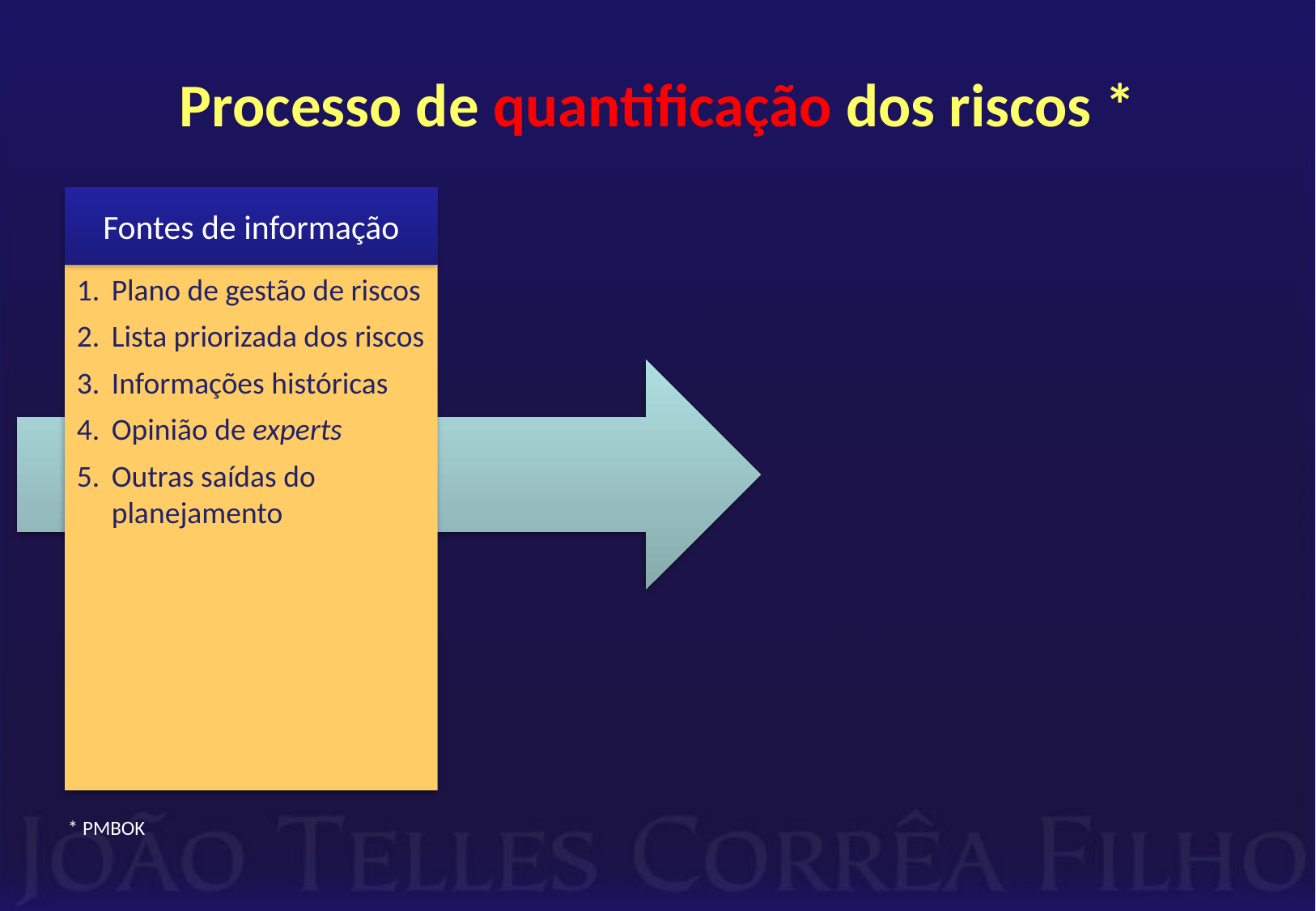

# Processo de quantificação dos riscos *
Fontes de informação
Plano de gestão de riscos
Lista priorizada dos riscos
Informações históricas
Opinião de experts
Outras saídas do planejamento

* PMBOK